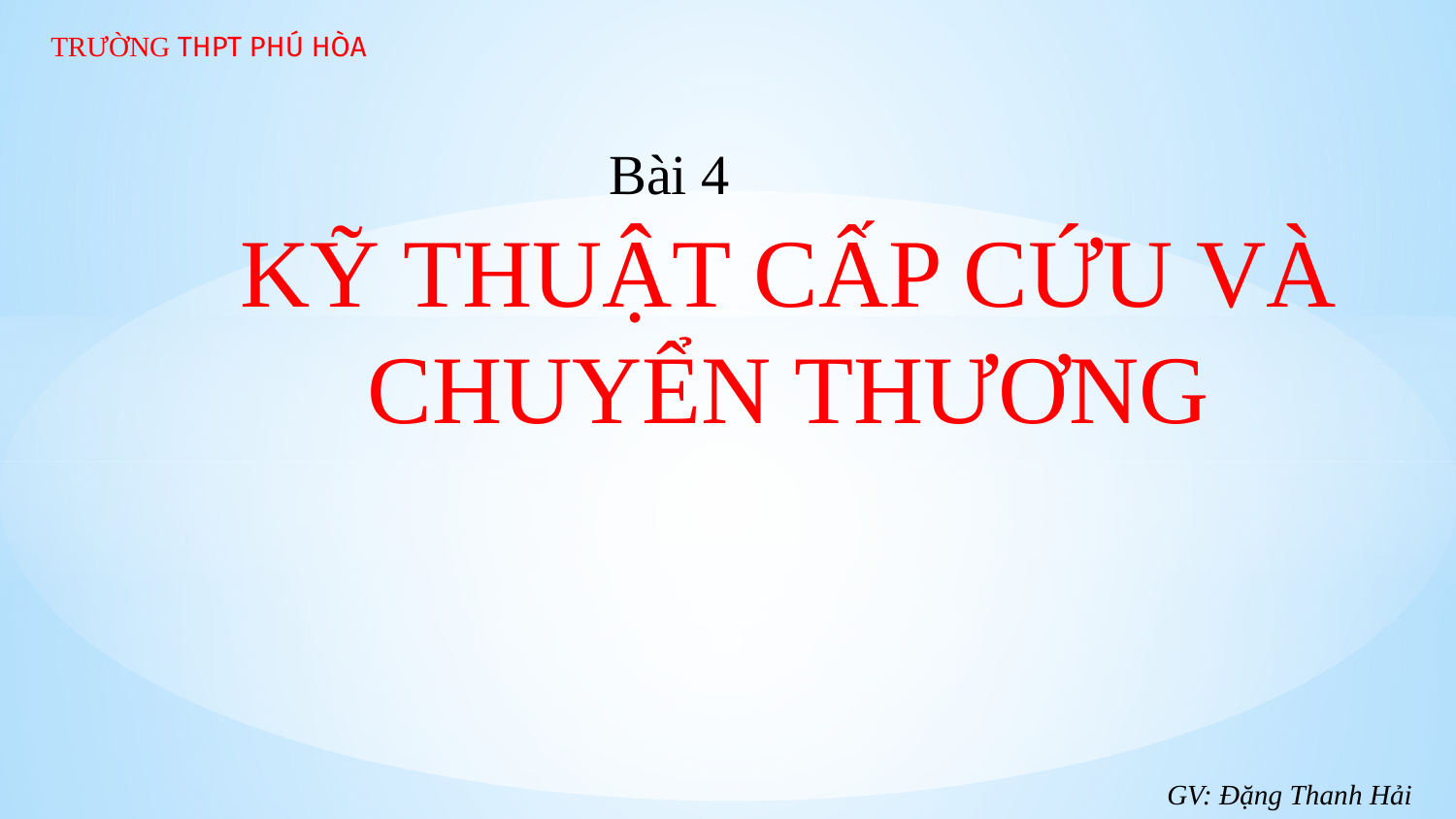

TRƯỜNG THPT PHÚ HÒA
Bài 4
KỸ THUẬT CẤP CỨU VÀ CHUYỂN THƯƠNG
GV: Đặng Thanh Hải